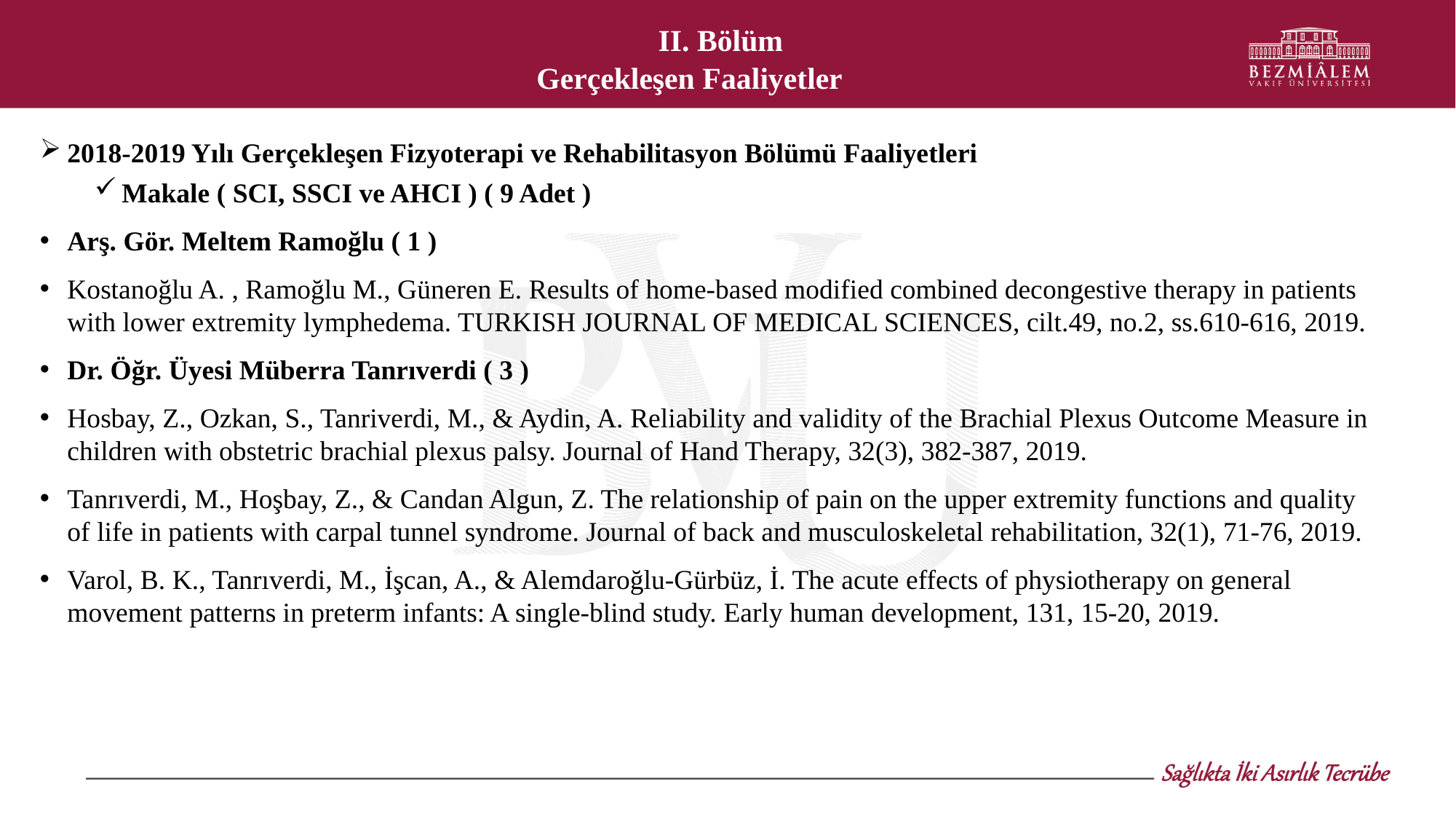

II. Bölüm
Gerçekleşen Faaliyetler
2018-2019 Yılı Gerçekleşen Fizyoterapi ve Rehabilitasyon Bölümü Faaliyetleri
Makale ( SCI, SSCI ve AHCI ) ( 9 Adet )
Arş. Gör. Meltem Ramoğlu ( 1 )
Kostanoğlu A. , Ramoğlu M., Güneren E. Results of home-based modified combined decongestive therapy in patients with lower extremity lymphedema. TURKISH JOURNAL OF MEDICAL SCIENCES, cilt.49, no.2, ss.610-616, 2019.
Dr. Öğr. Üyesi Müberra Tanrıverdi ( 3 )
Hosbay, Z., Ozkan, S., Tanriverdi, M., & Aydin, A. Reliability and validity of the Brachial Plexus Outcome Measure in children with obstetric brachial plexus palsy. Journal of Hand Therapy, 32(3), 382-387, 2019.
Tanrıverdi, M., Hoşbay, Z., & Candan Algun, Z. The relationship of pain on the upper extremity functions and quality of life in patients with carpal tunnel syndrome. Journal of back and musculoskeletal rehabilitation, 32(1), 71-76, 2019.
Varol, B. K., Tanrıverdi, M., İşcan, A., & Alemdaroğlu-Gürbüz, İ. The acute effects of physiotherapy on general movement patterns in preterm infants: A single-blind study. Early human development, 131, 15-20, 2019.